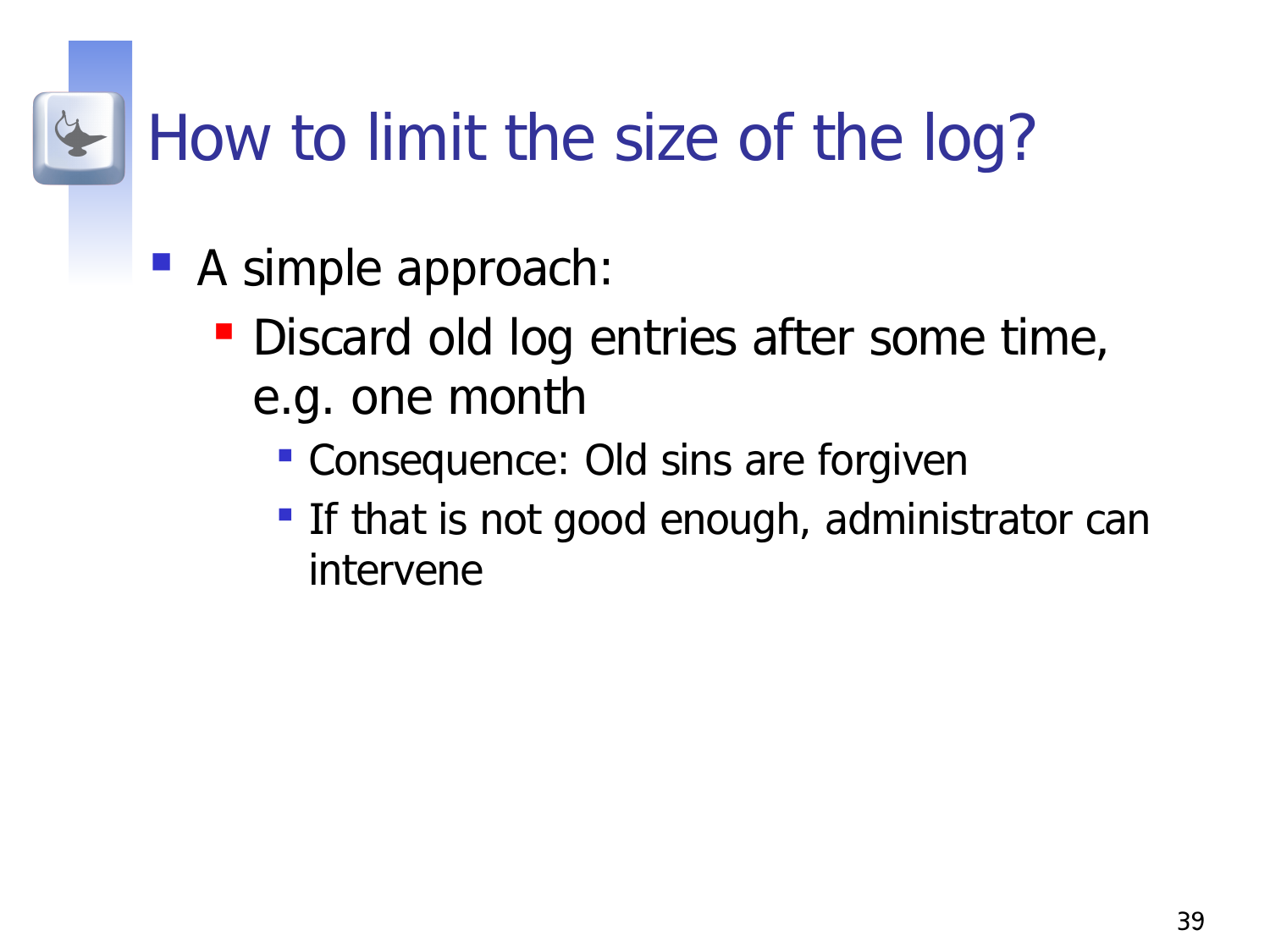

# How to limit the size of the log?
A simple approach:
Discard old log entries after some time, e.g. one month
Consequence: Old sins are forgiven
If that is not good enough, administrator can intervene
39